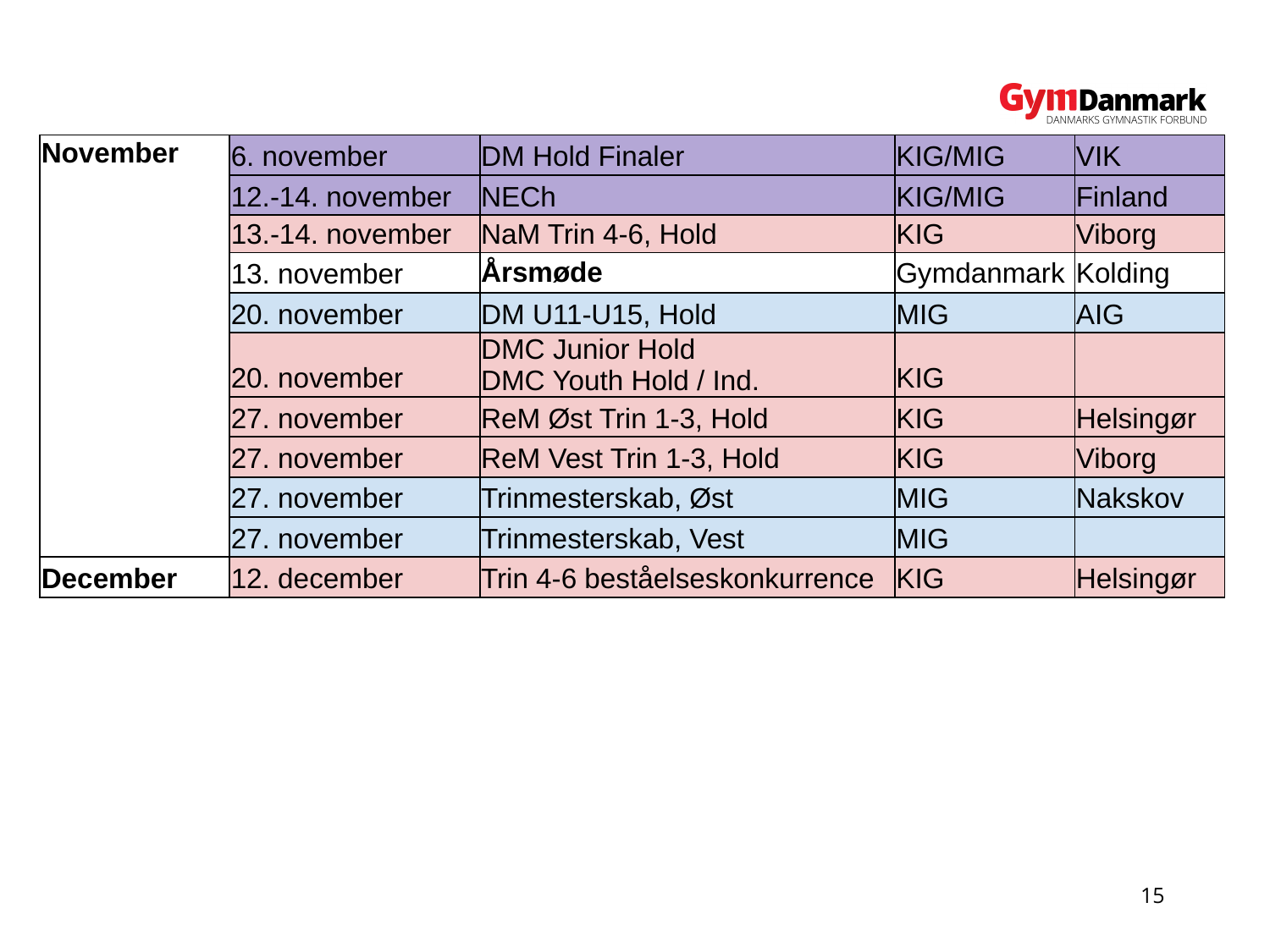

| November | 6. november | DM Hold Finaler | KIG/MIG | VIK |
| --- | --- | --- | --- | --- |
|  | 12.-14. november | NECh | KIG/MIG | Finland |
|  | 13.-14. november | NaM Trin 4-6, Hold | KIG | Viborg |
|  | 13. november | Årsmøde | Gymdanmark | Kolding |
|  | 20. november | DM U11-U15, Hold | MIG | AIG |
|  | 20. november | DMC Junior Hold DMC Youth Hold / Ind. | KIG |  |
|  | 27. november | ReM Øst Trin 1-3, Hold | KIG | Helsingør |
|  | 27. november | ReM Vest Trin 1-3, Hold | KIG | Viborg |
|  | 27. november | Trinmesterskab, Øst | MIG | Nakskov |
|  | 27. november | Trinmesterskab, Vest | MIG |  |
| December | 12. december | Trin 4-6 beståelseskonkurrence | KIG | Helsingør |